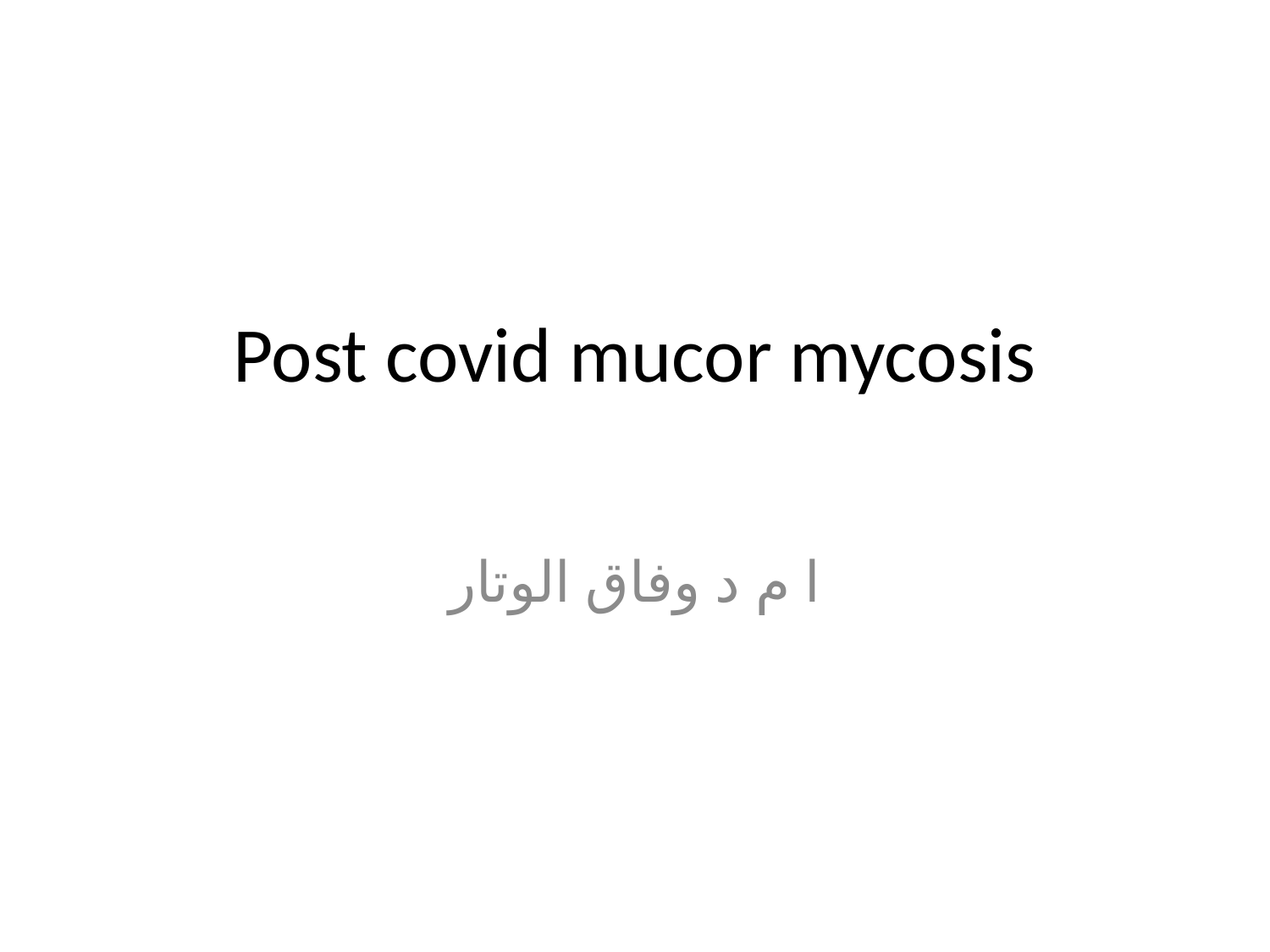

# Post covid mucor mycosis
ا م د وفاق الوتار